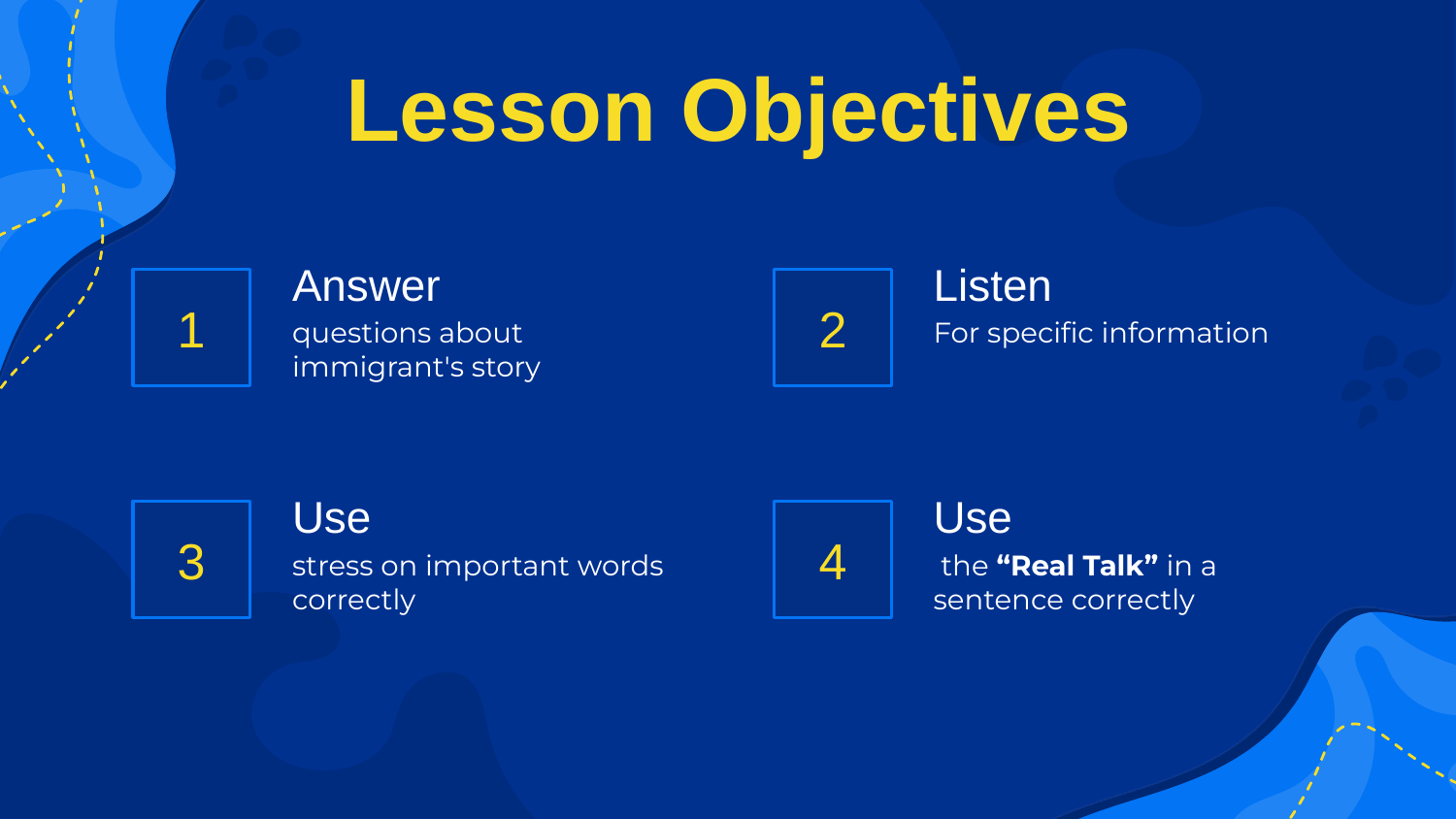

Lesson Objectives
Listen
# Answer
1
2
For specific information
questions about immigrant's story
Use
Use
3
4
 the “Real Talk” in a sentence correctly

stress on important words correctly